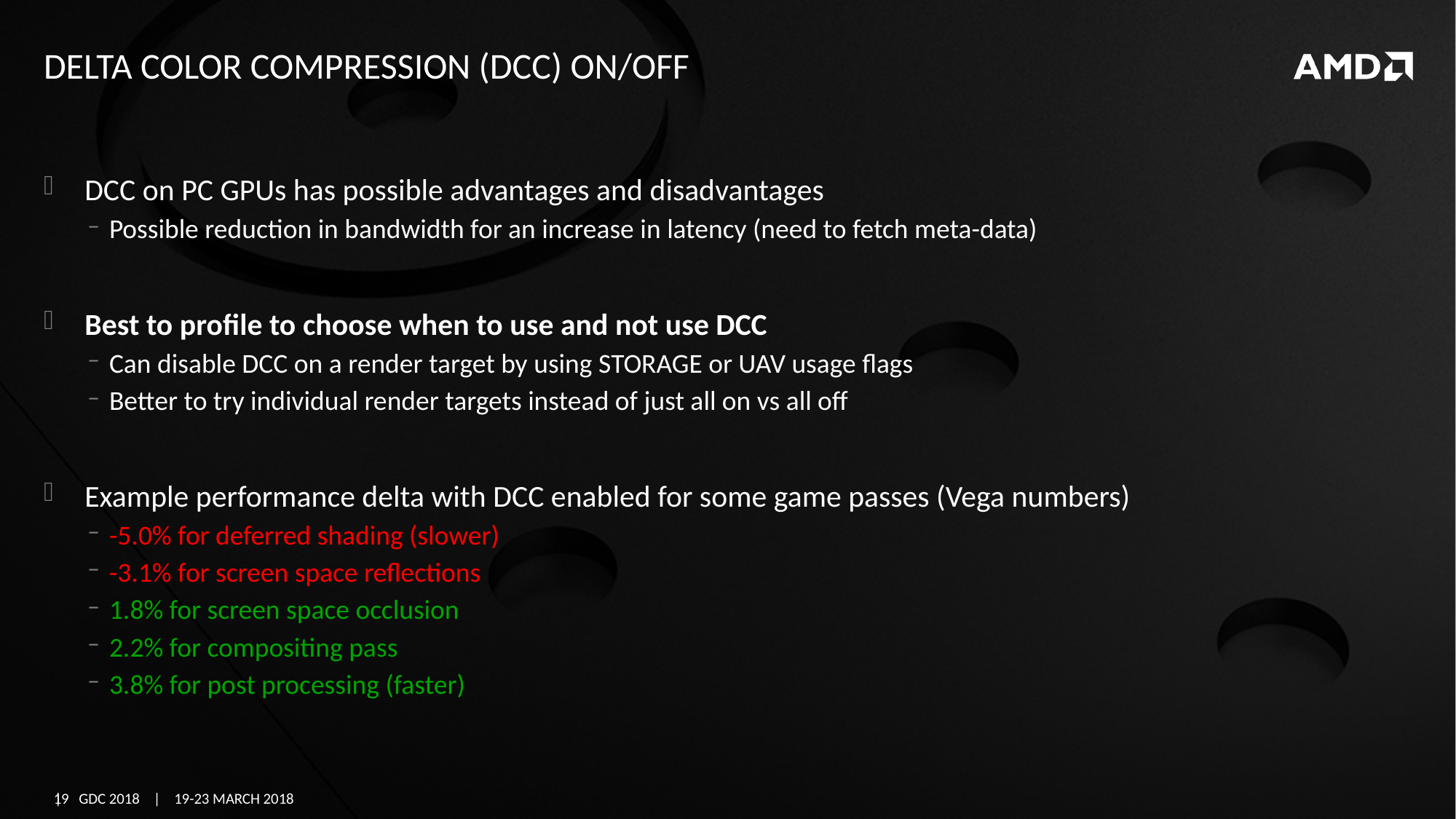

# Delta color compression (Dcc) on/off

DCC on PC GPUs has possible advantages and disadvantages
Possible reduction in bandwidth for an increase in latency (need to fetch meta-data)

Best to profile to choose when to use and not use DCC
Can disable DCC on a render target by using STORAGE or UAV usage flags
Better to try individual render targets instead of just all on vs all off

Example performance delta with DCC enabled for some game passes (Vega numbers)
-5.0% for deferred shading (slower)
-3.1% for screen space reflections
1.8% for screen space occlusion
2.2% for compositing pass
3.8% for post processing (faster)